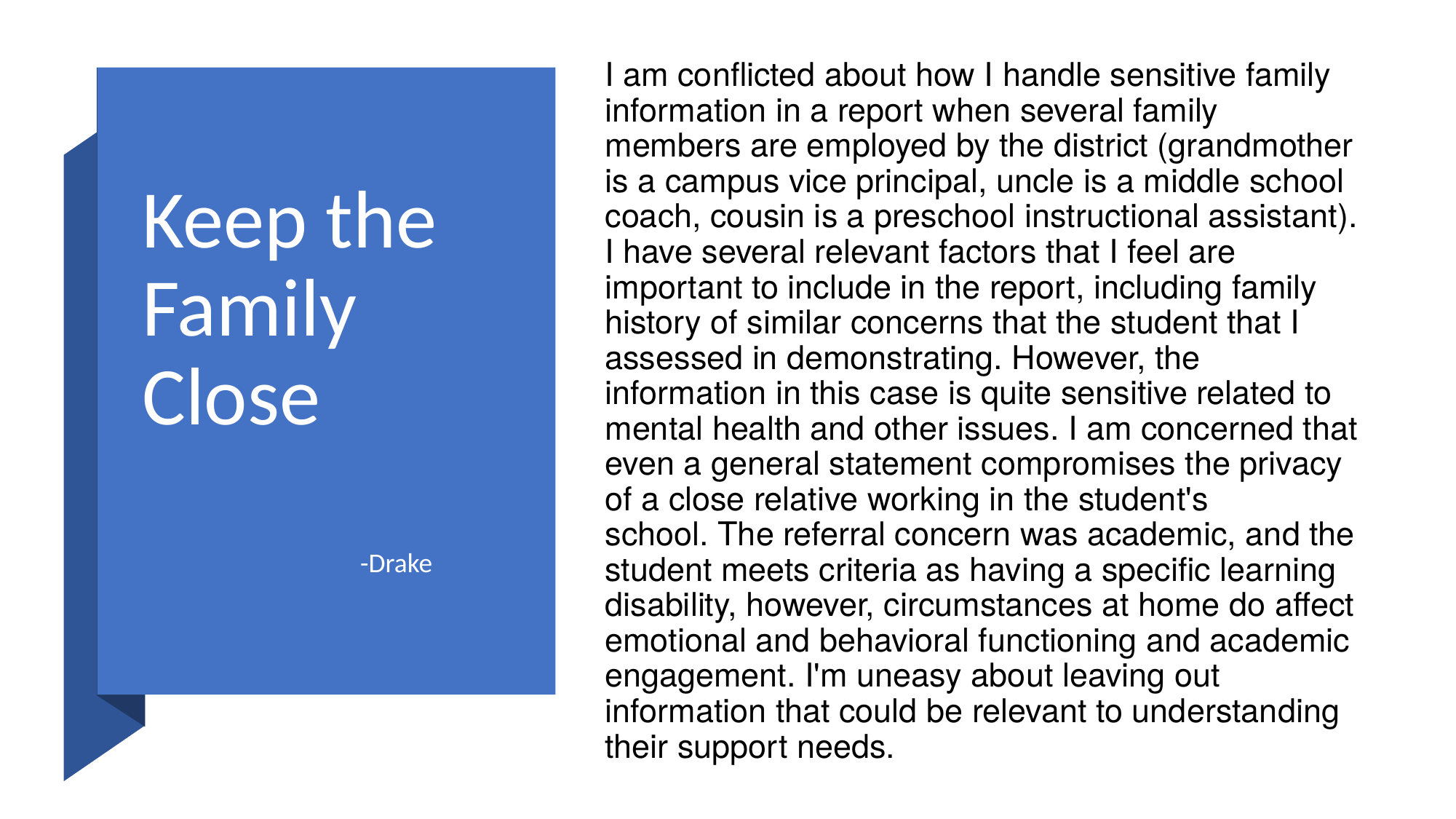

I am conflicted about how I handle sensitive family information in a report when several family members are employed by the district (grandmother is a campus vice principal, uncle is a middle school coach, cousin is a preschool instructional assistant). I have several relevant factors that I feel are important to include in the report, including family history of similar concerns that the student that I assessed in demonstrating. However, the information in this case is quite sensitive related to mental health and other issues. I am concerned that even a general statement compromises the privacy of a close relative working in the student's school. The referral concern was academic, and the student meets criteria as having a specific learning disability, however, circumstances at home do affect emotional and behavioral functioning and academic engagement. I'm uneasy about leaving out information that could be relevant to understanding their support needs.

# Keep the Family Close -Drake